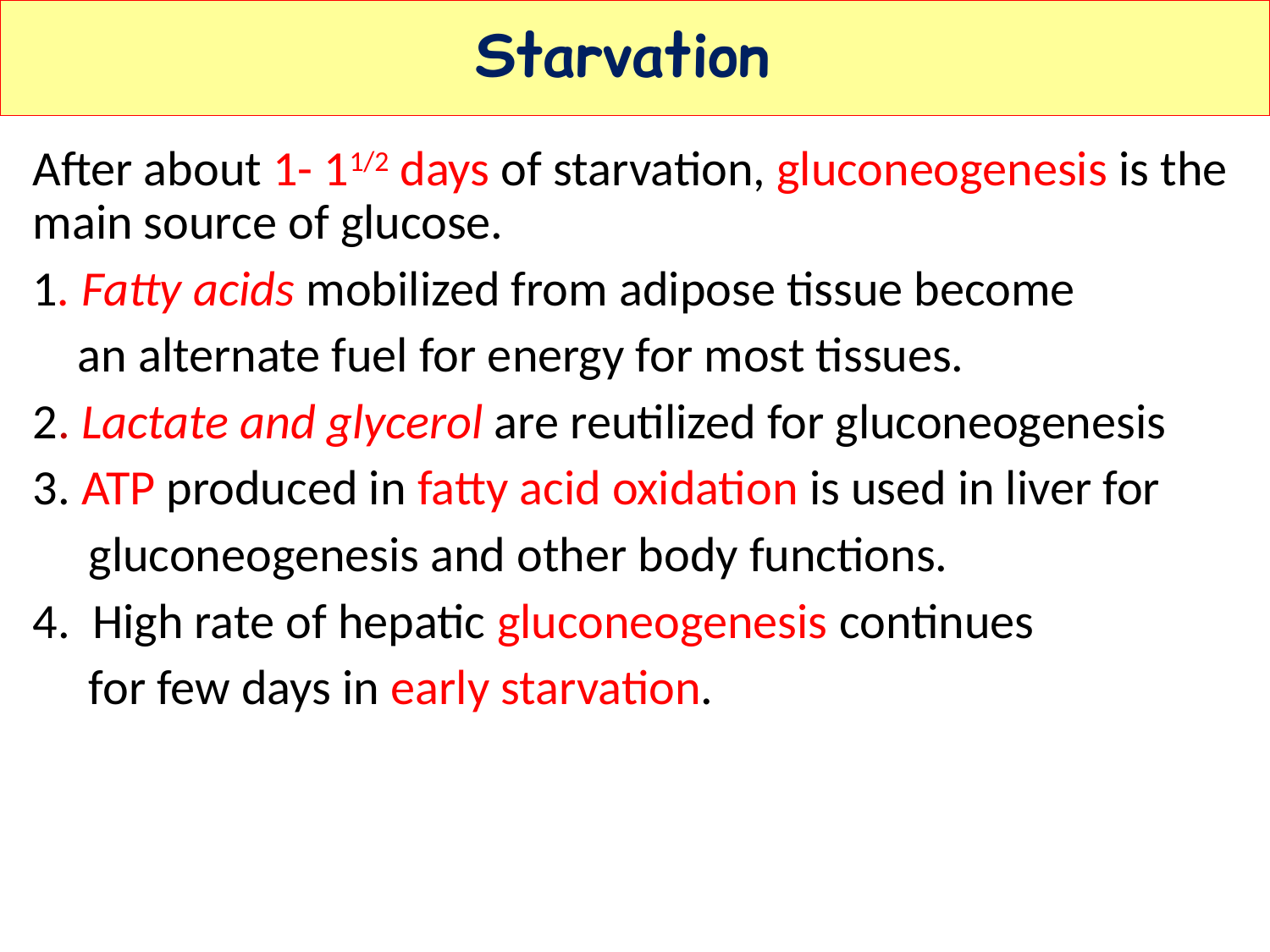

# Starvation
After about 1- 11/2 days of starvation, gluconeogenesis is the main source of glucose.
1. Fatty acids mobilized from adipose tissue become
    an alternate fuel for energy for most tissues.
2. Lactate and glycerol are reutilized for gluconeogenesis
3. ATP produced in fatty acid oxidation is used in liver for
     gluconeogenesis and other body functions.
4.  High rate of hepatic gluconeogenesis continues
     for few days in early starvation.